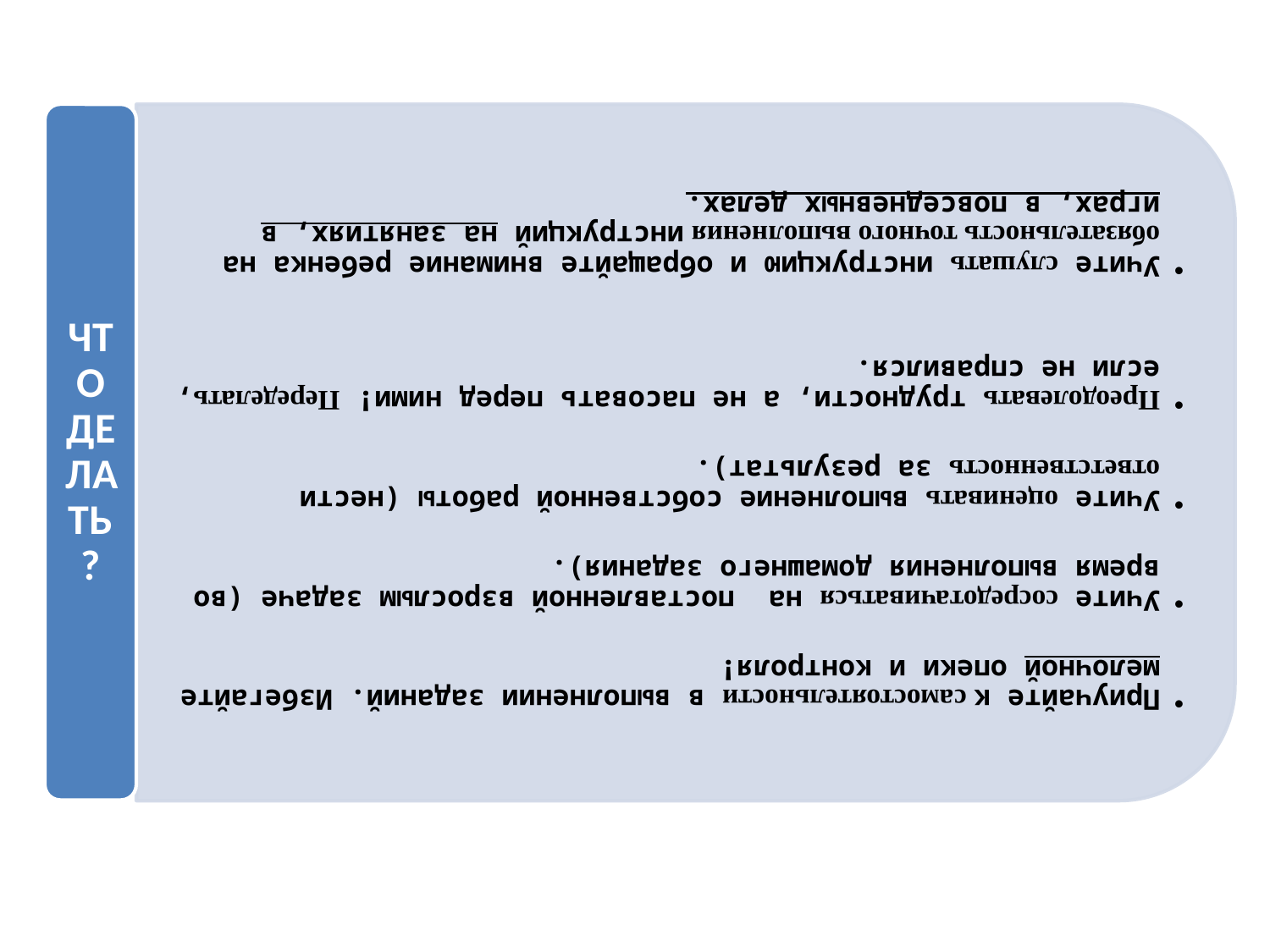

Приучайте к самостоятельности в выполнении заданий. Избегайте мелочной опеки и контроля!

Учите сосредотачиваться на  поставленной взрослым задаче (во время выполнения домашнего задания).

Учите оценивать выполнение собственной работы (нести ответственность за результат).

Преодолевать трудности, а не пасовать перед ними! Переделать, если не справился.

Учите слушать инструкцию и обращайте внимание ребенка на обязательность точного выполнения инструкций на занятиях, в играх, в повседневных делах.
ЧТО ДЕЛАТЬ?